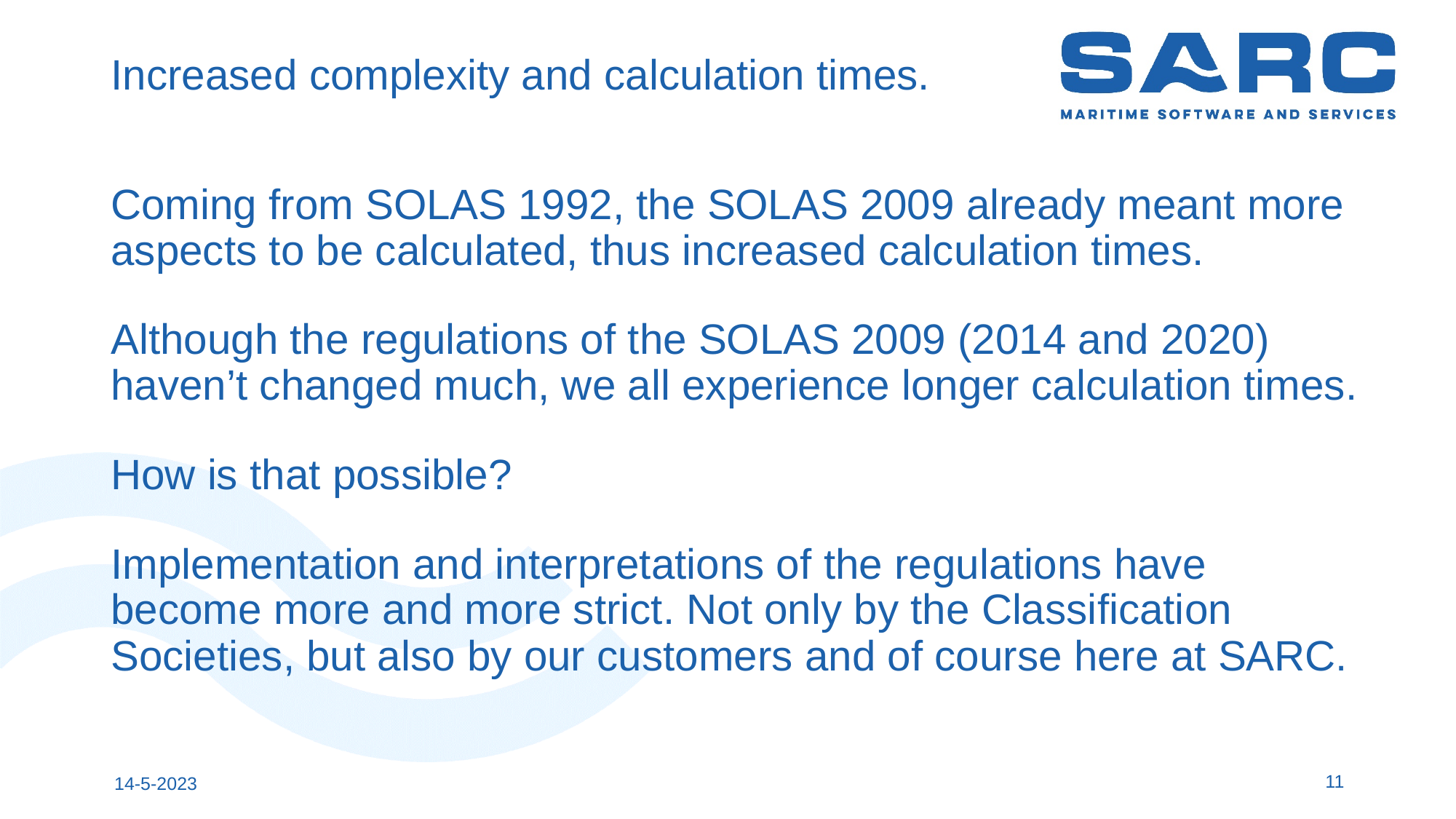

# Increased complexity and calculation times.
Coming from SOLAS 1992, the SOLAS 2009 already meant more aspects to be calculated, thus increased calculation times.

Although the regulations of the SOLAS 2009 (2014 and 2020) haven’t changed much, we all experience longer calculation times.

How is that possible?

Implementation and interpretations of the regulations have become more and more strict. Not only by the Classification Societies, but also by our customers and of course here at SARC.
11
14-5-2023